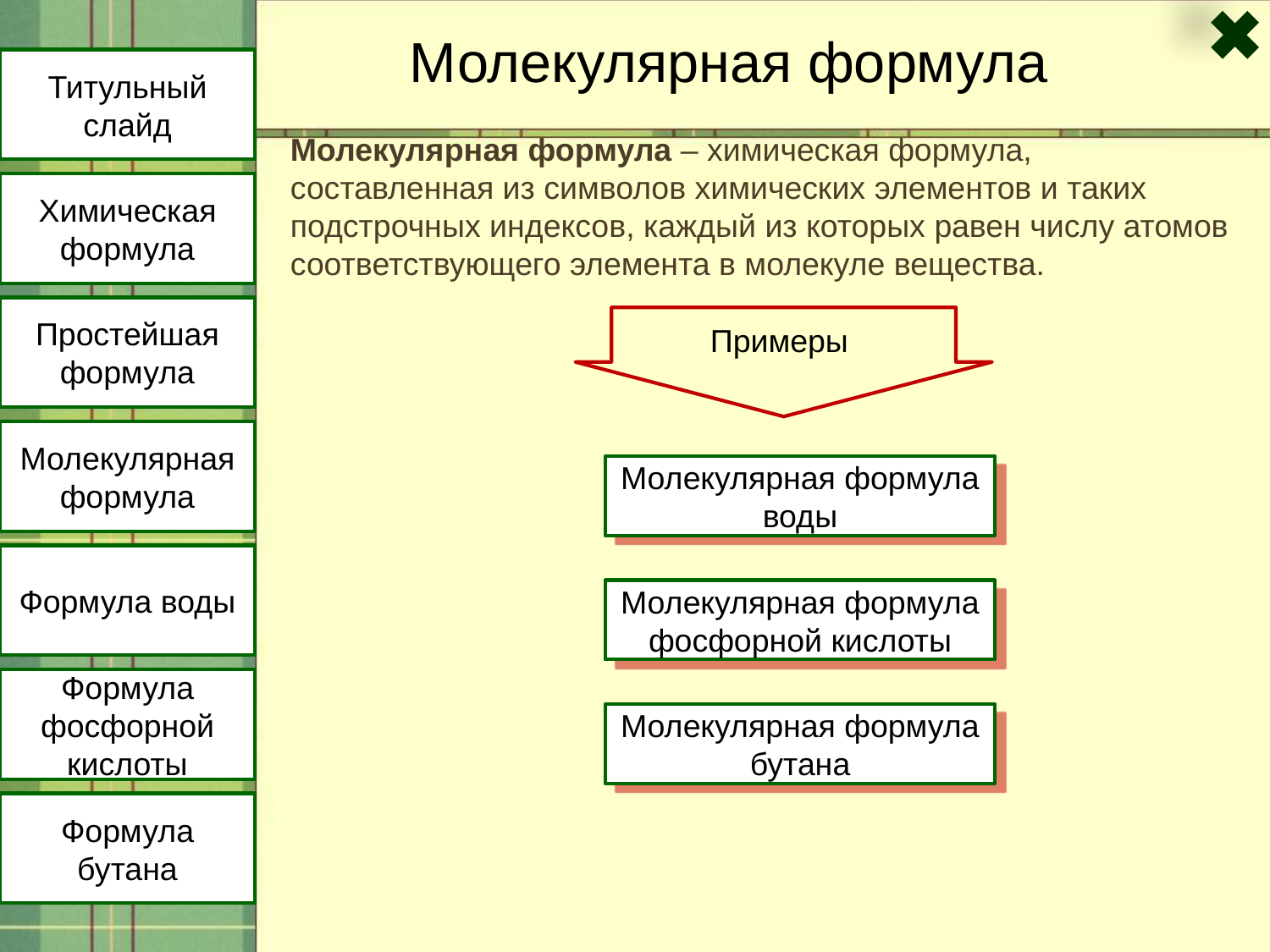

Молекулярная формула

Титульный слайд
Молекулярная формула – химическая формула, составленная из символов химических элементов и таких подстрочных индексов, каждый из которых равен числу атомов соответствующего элемента в молекуле вещества.

Химическая формула
Простейшая формула
Примеры
Молекулярная формула
Молекулярная формула воды
Формула воды
Молекулярная формула фосфорной кислоты
Формула фосфорной кислоты
Молекулярная формула бутана
Формула бутана